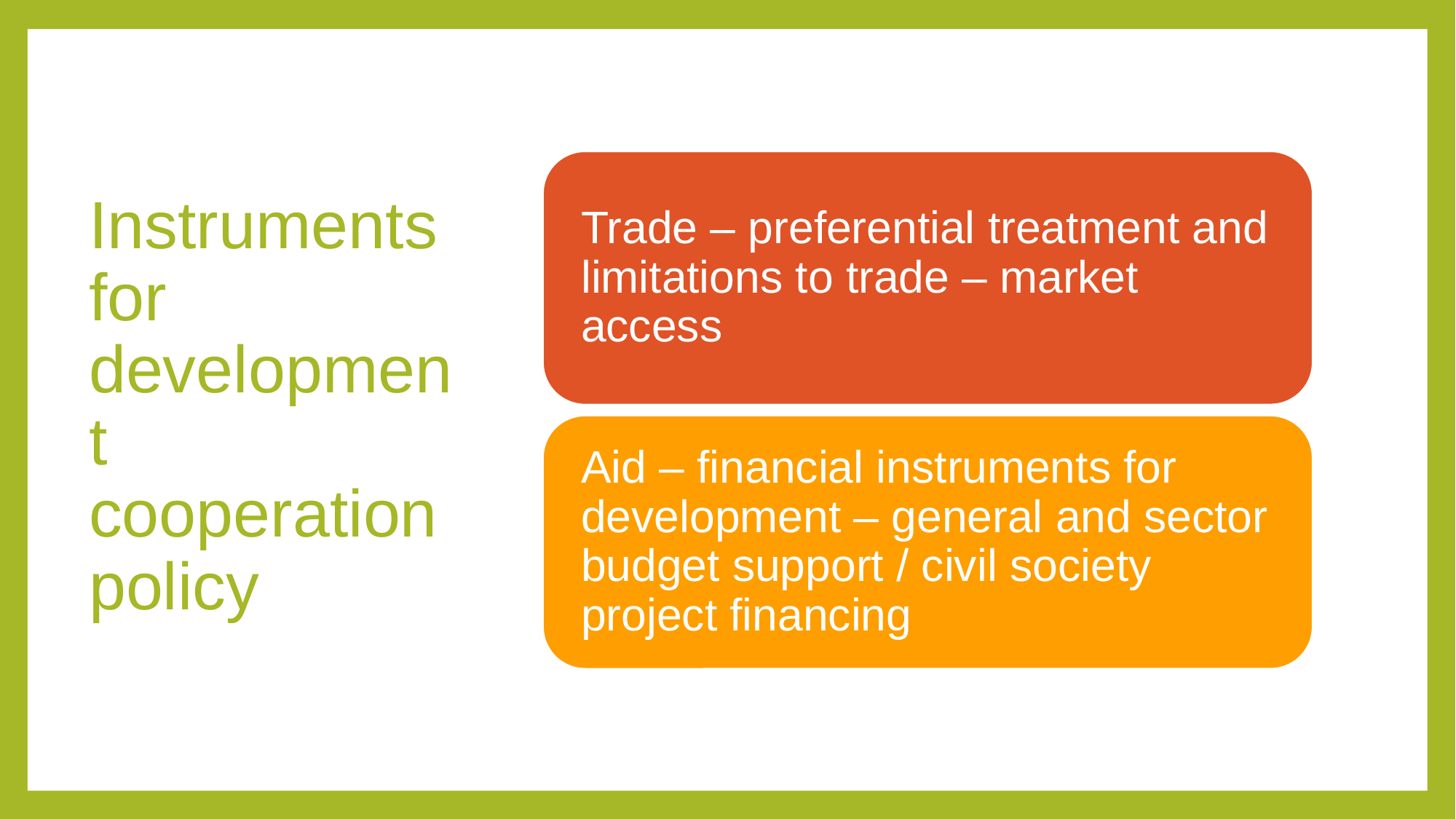

# Instruments for development cooperation policy
Trade – preferential treatment and limitations to trade – market access
Aid – financial instruments for development – general and sector budget support / civil society project financing